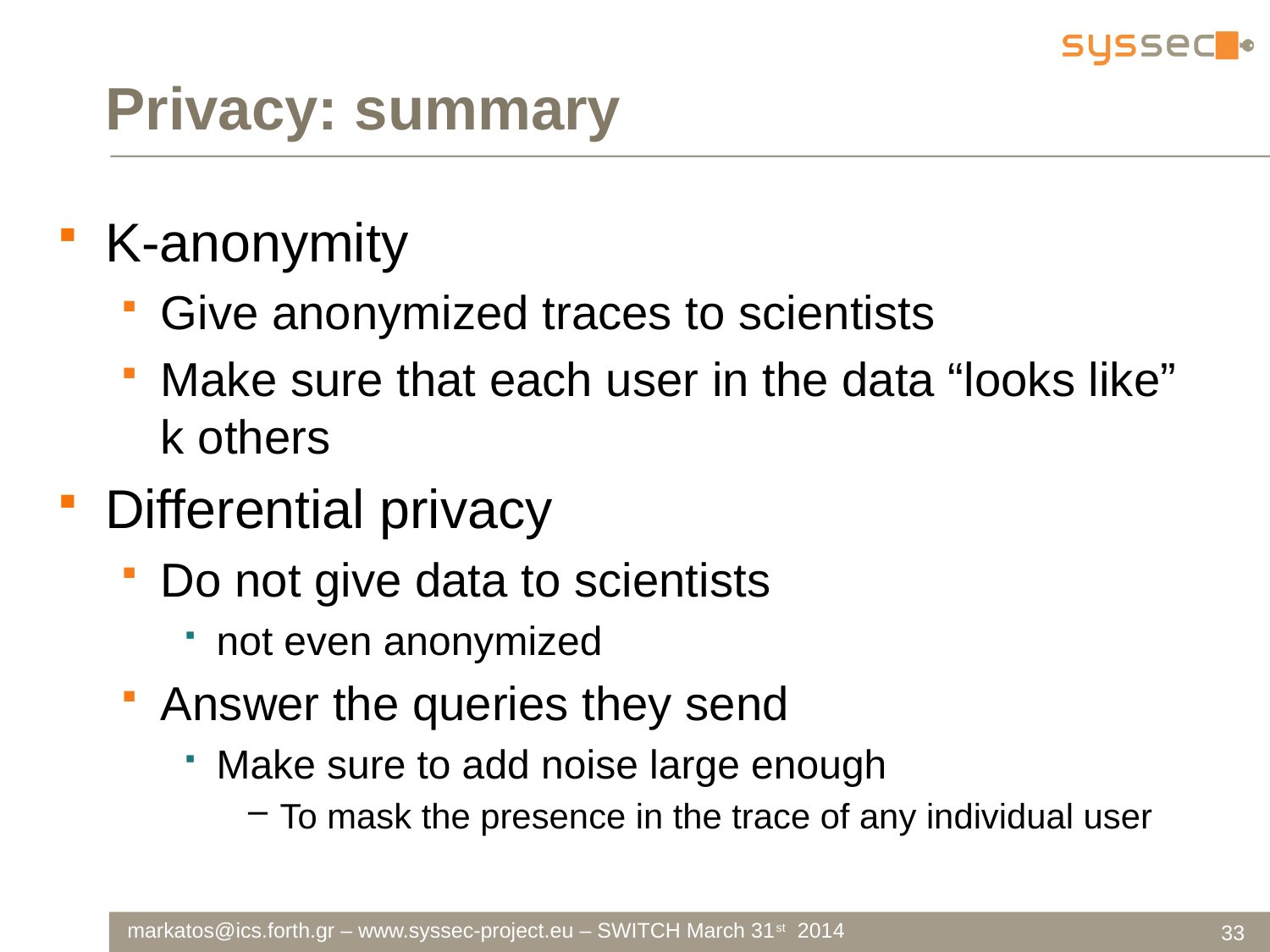

# Privacy: summary
K-anonymity
Give anonymized traces to scientists
Make sure that each user in the data “looks like” k others
Differential privacy
Do not give data to scientists
not even anonymized
Answer the queries they send
Make sure to add noise large enough
To mask the presence in the trace of any individual user
33